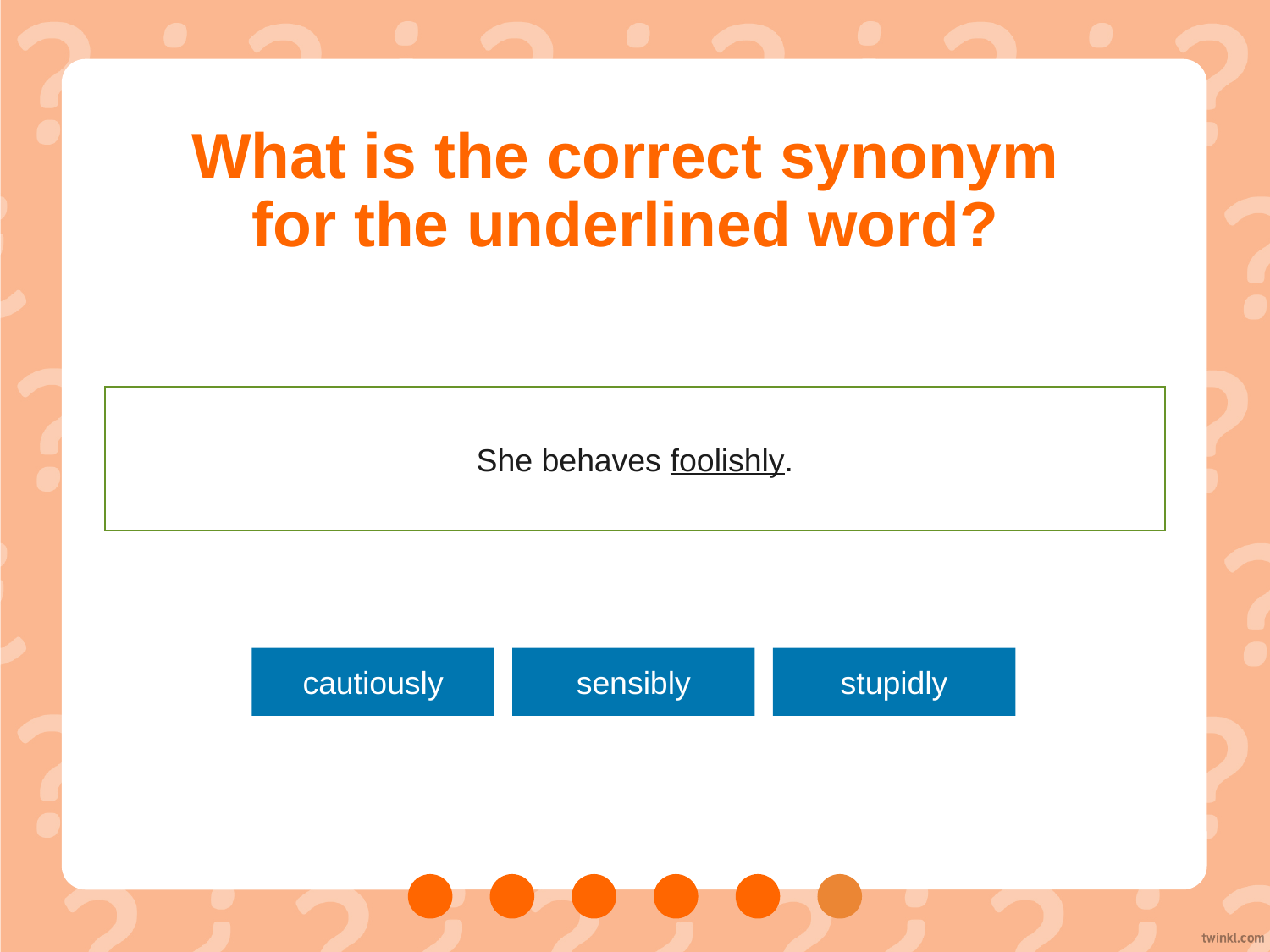

# What is the correct synonym for the underlined word?

She behaves foolishly.

cautiously
sensibly
stupidly